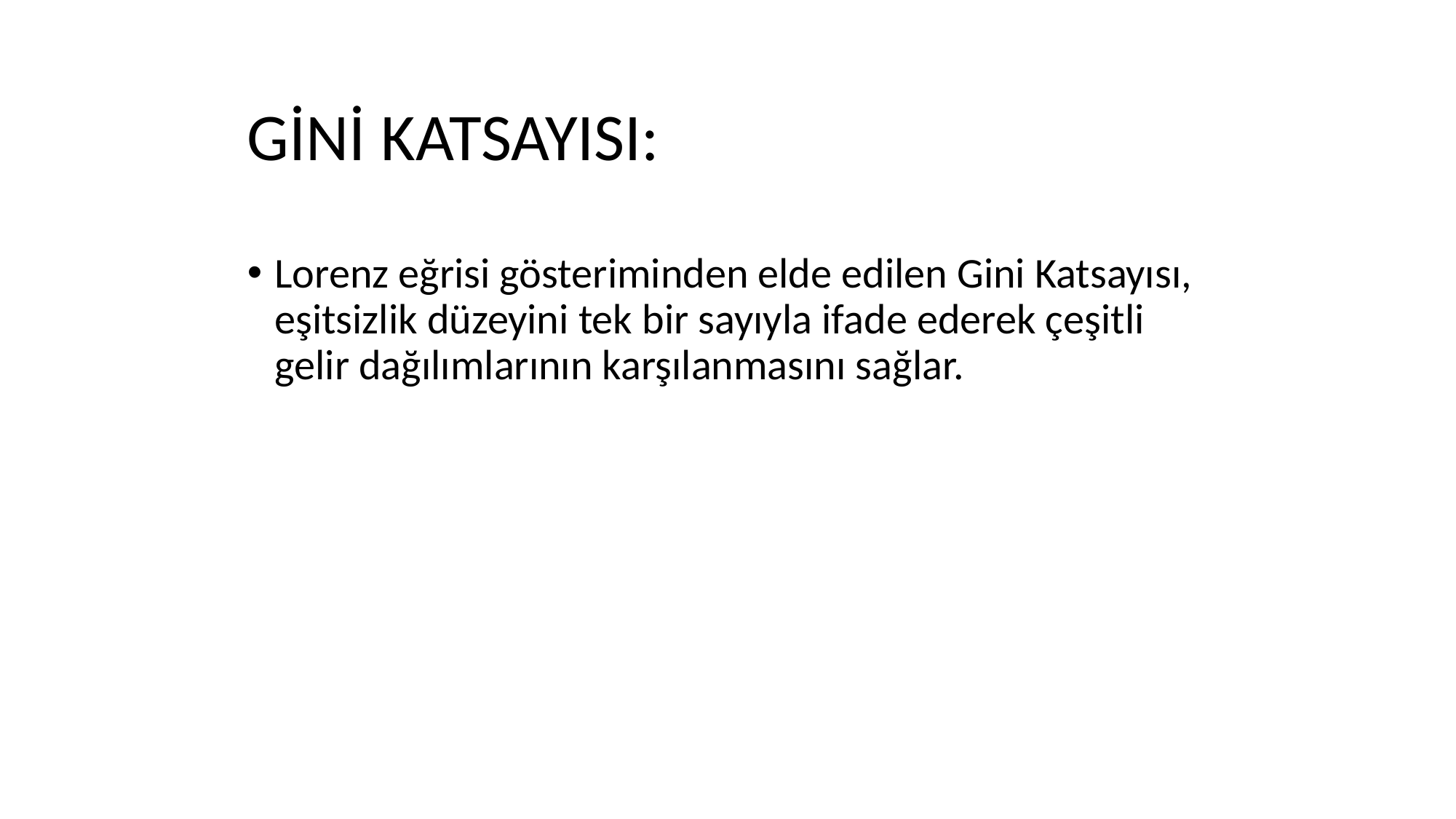

# GİNİ KATSAYISI:
Lorenz eğrisi gösteriminden elde edilen Gini Katsayısı, eşitsizlik düzeyini tek bir sayıyla ifade ederek çeşitli gelir dağılımlarının karşılanmasını sağlar.